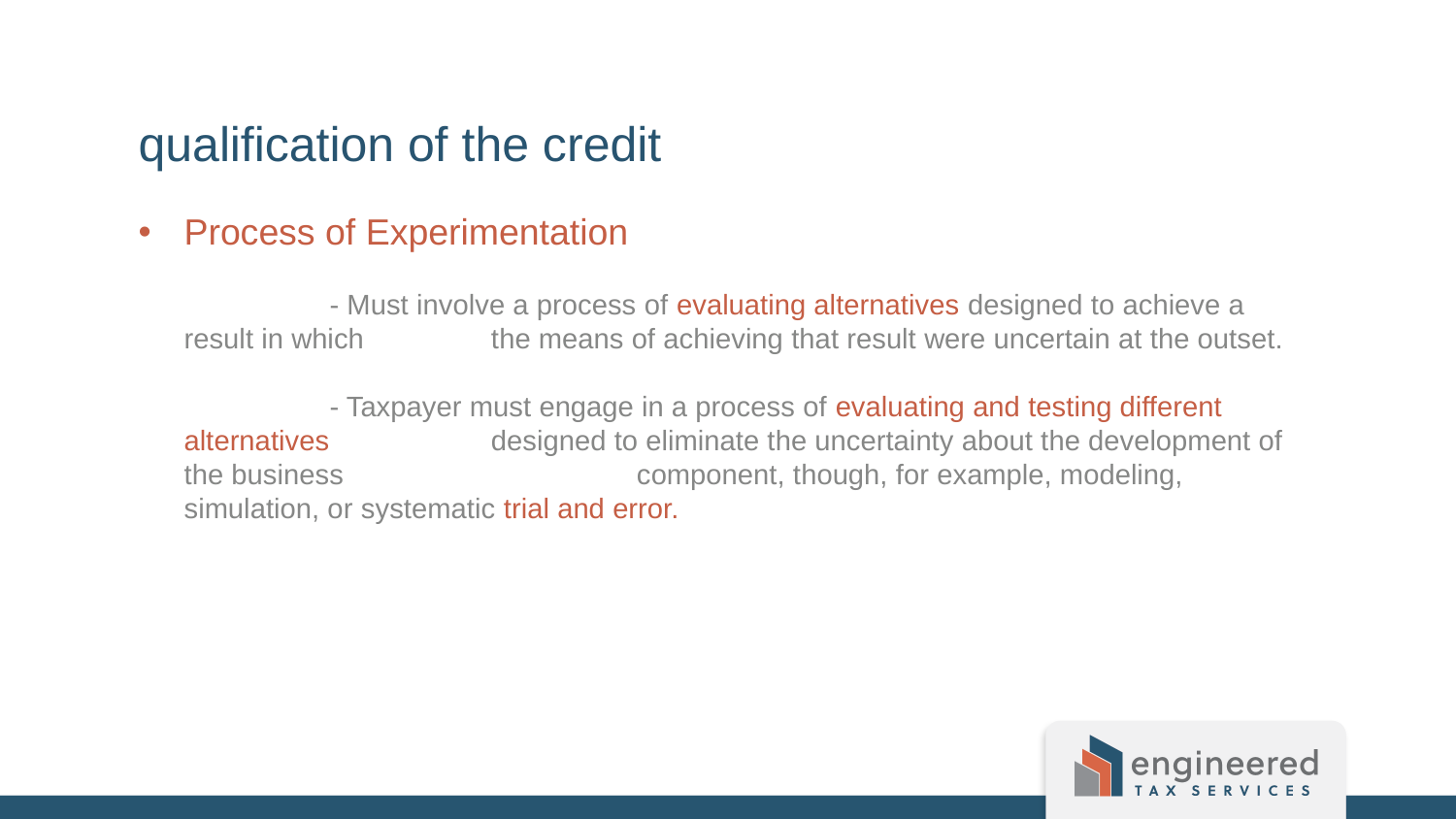

qualification of the credit
Process of Experimentation
	- Must involve a process of evaluating alternatives designed to achieve a result in which 	  the means of achieving that result were uncertain at the outset.
	- Taxpayer must engage in a process of evaluating and testing different alternatives 	  designed to eliminate the uncertainty about the development of the business 	  	  component, though, for example, modeling, simulation, or systematic trial and error.